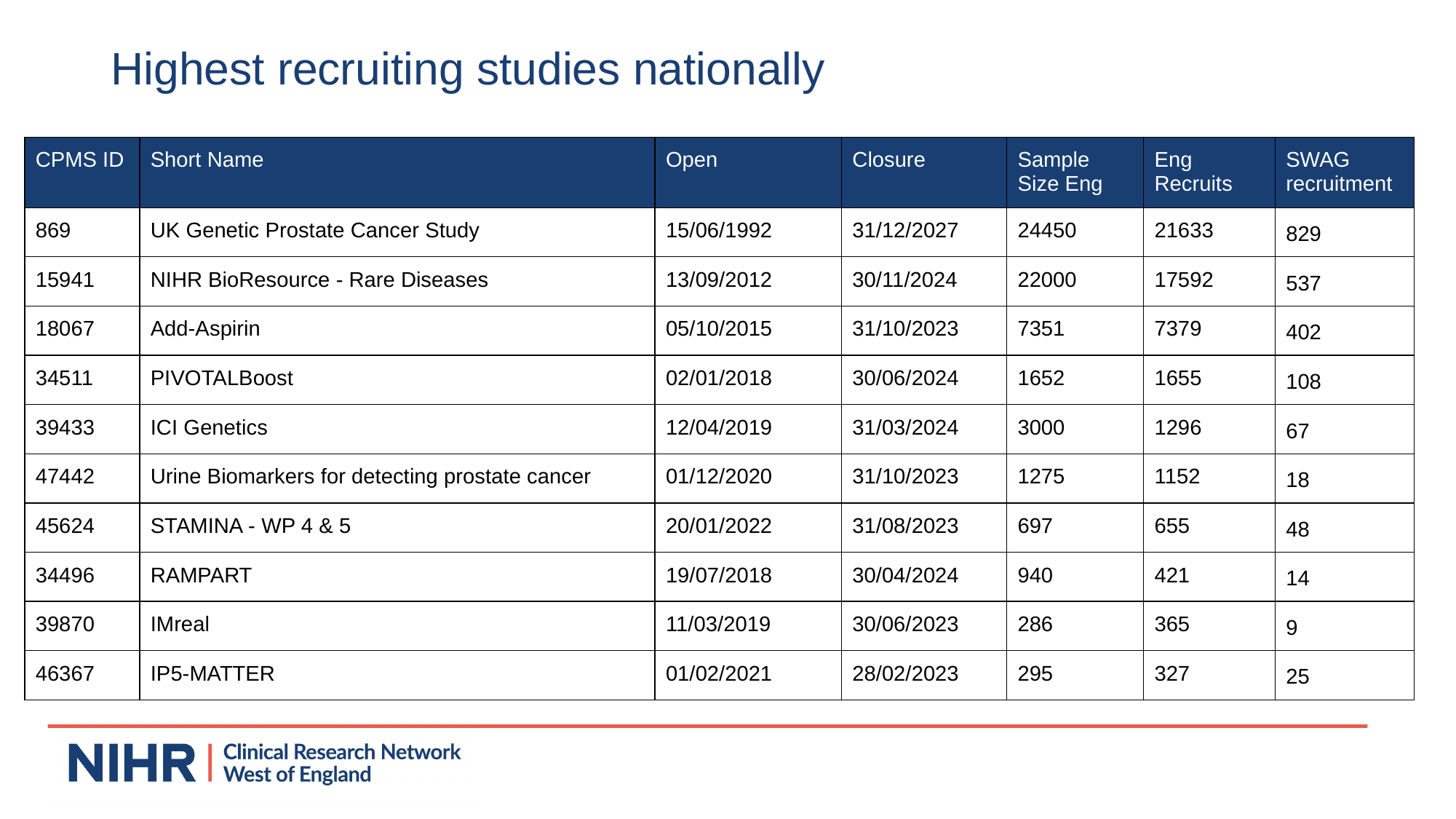

# Highest recruiting studies nationally
| CPMS ID | Short Name | Open | Closure | Sample Size Eng | Eng Recruits | SWAG recruitment |
| --- | --- | --- | --- | --- | --- | --- |
| 869 | UK Genetic Prostate Cancer Study | 15/06/1992 | 31/12/2027 | 24450 | 21633 | 829 |
| 15941 | NIHR BioResource - Rare Diseases | 13/09/2012 | 30/11/2024 | 22000 | 17592 | 537 |
| 18067 | Add-Aspirin | 05/10/2015 | 31/10/2023 | 7351 | 7379 | 402 |
| 34511 | PIVOTALBoost | 02/01/2018 | 30/06/2024 | 1652 | 1655 | 108 |
| 39433 | ICI Genetics | 12/04/2019 | 31/03/2024 | 3000 | 1296 | 67 |
| 47442 | Urine Biomarkers for detecting prostate cancer | 01/12/2020 | 31/10/2023 | 1275 | 1152 | 18 |
| 45624 | STAMINA - WP 4 & 5 | 20/01/2022 | 31/08/2023 | 697 | 655 | 48 |
| 34496 | RAMPART | 19/07/2018 | 30/04/2024 | 940 | 421 | 14 |
| 39870 | IMreal | 11/03/2019 | 30/06/2023 | 286 | 365 | 9 |
| 46367 | IP5-MATTER | 01/02/2021 | 28/02/2023 | 295 | 327 | 25 |